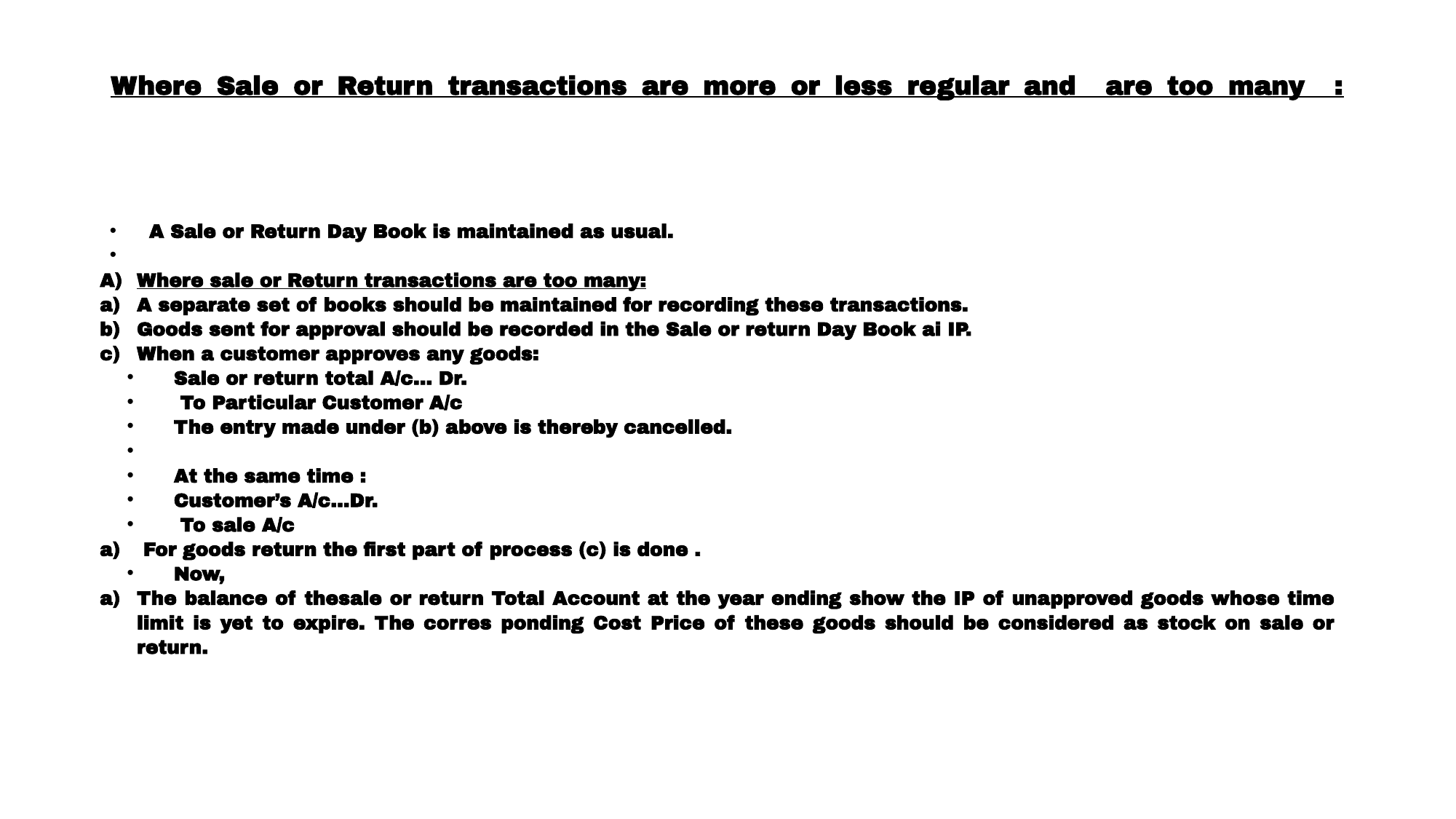

# Where Sale or Return transactions are more or less regular and  are too many  :
A Sale or Return Day Book is maintained as usual.

Where sale or Return transactions are too many:
A separate set of books should be maintained for recording these transactions.
Goods sent for approval should be recorded in the Sale or return Day Book ai IP.
When a customer approves any goods:
Sale or return total A/c… Dr.
 To Particular Customer A/c
The entry made under (b) above is thereby cancelled.

At the same time :
Customer’s A/c…Dr.
 To sale A/c
 For goods return the first part of process (c) is done .
Now,
The balance of thesale or return Total Account at the year ending show the IP of unapproved goods whose time limit is yet to expire. The corres ponding Cost Price of these goods should be considered as stock on sale or return.